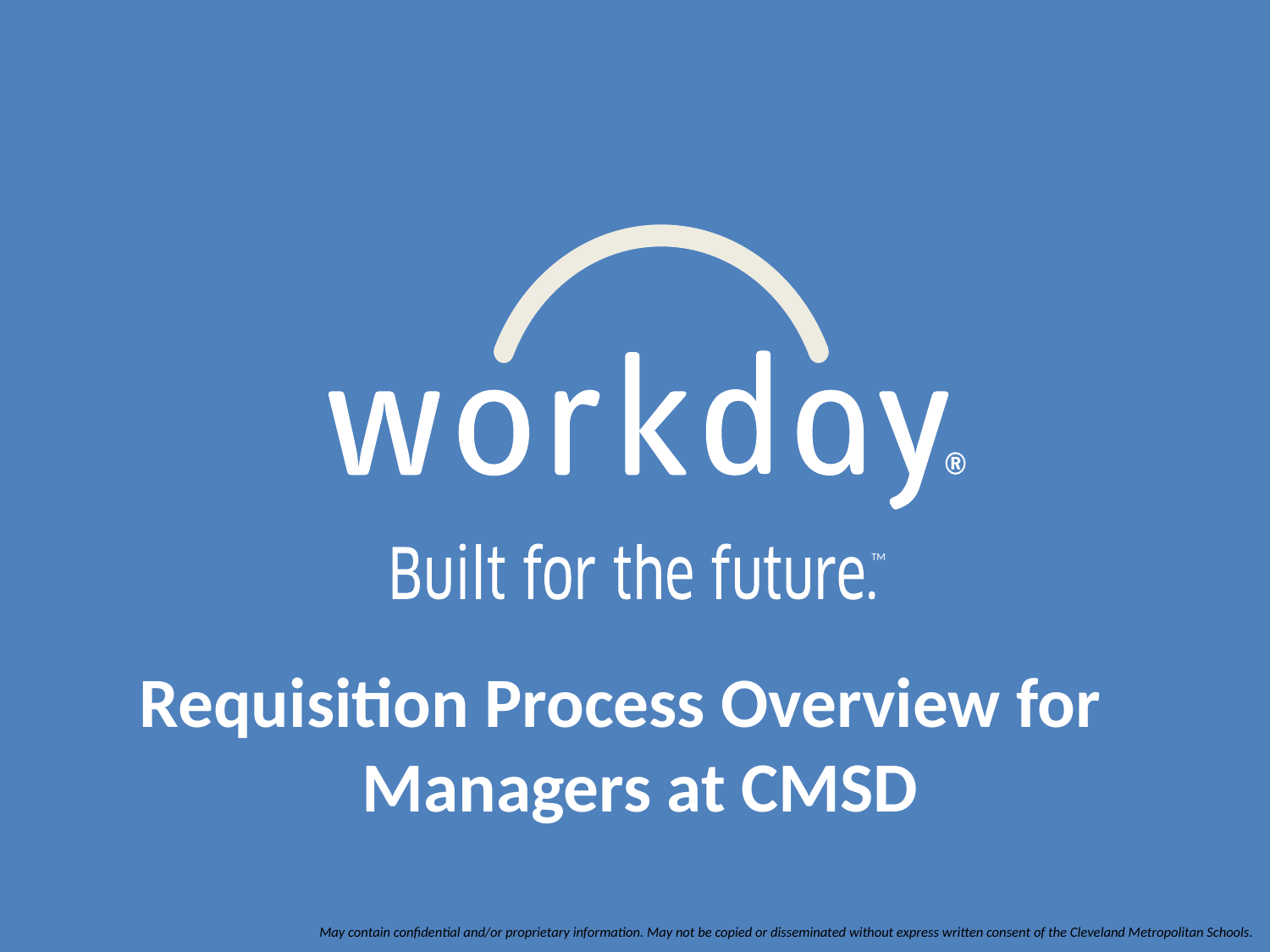

Requisition Process Overview for Managers at CMSD